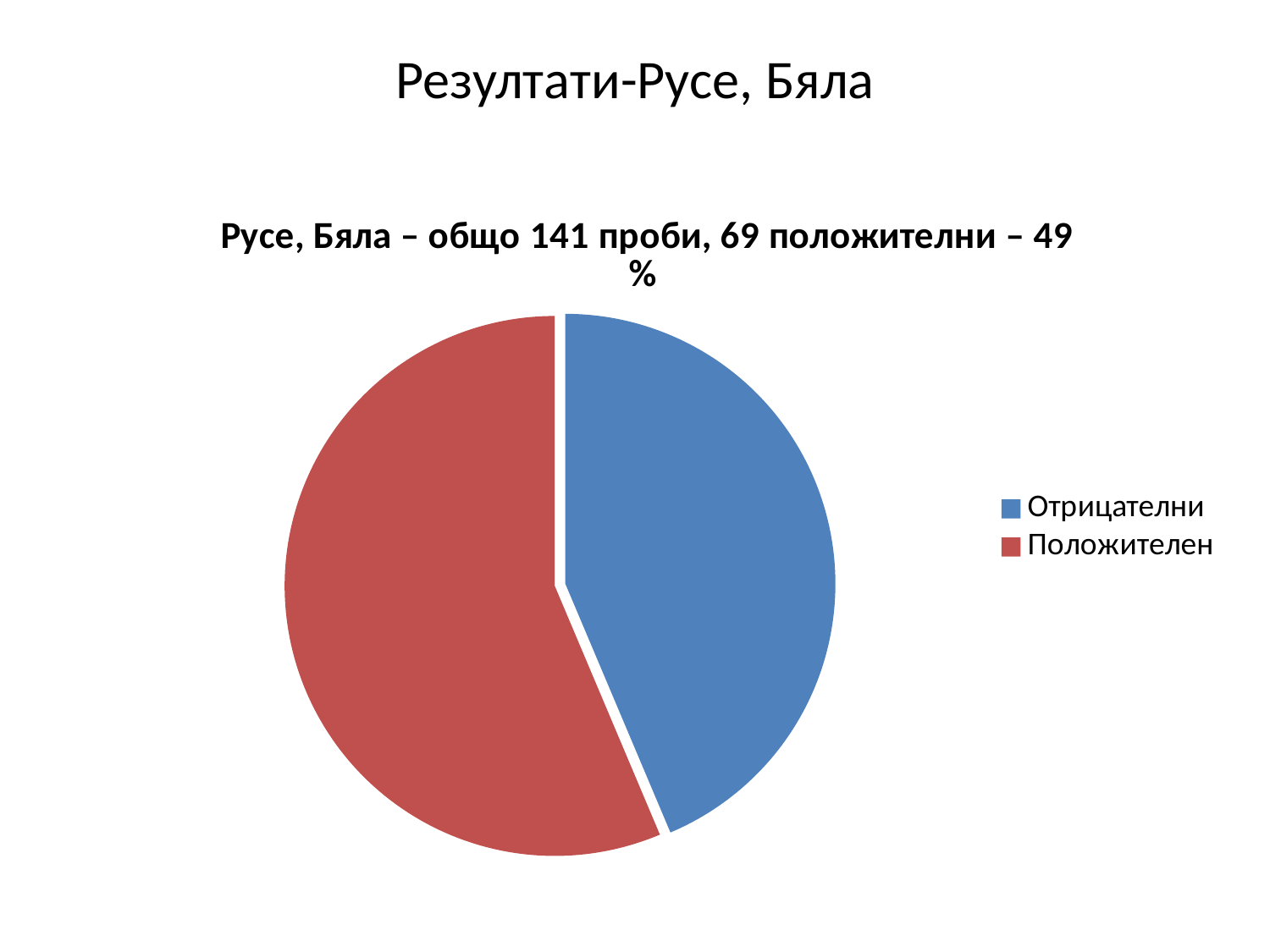

# Резултати-Русе, Бяла

### Chart:  Русе, Бяла – общо 141 проби, 69 положителни – 49 %

| Category | Резултати Видин-общо 96 проби, 54 положителни-56% |
|---|---|
| Отрицателни | 24.0 |
| Положителен | 31.0 |